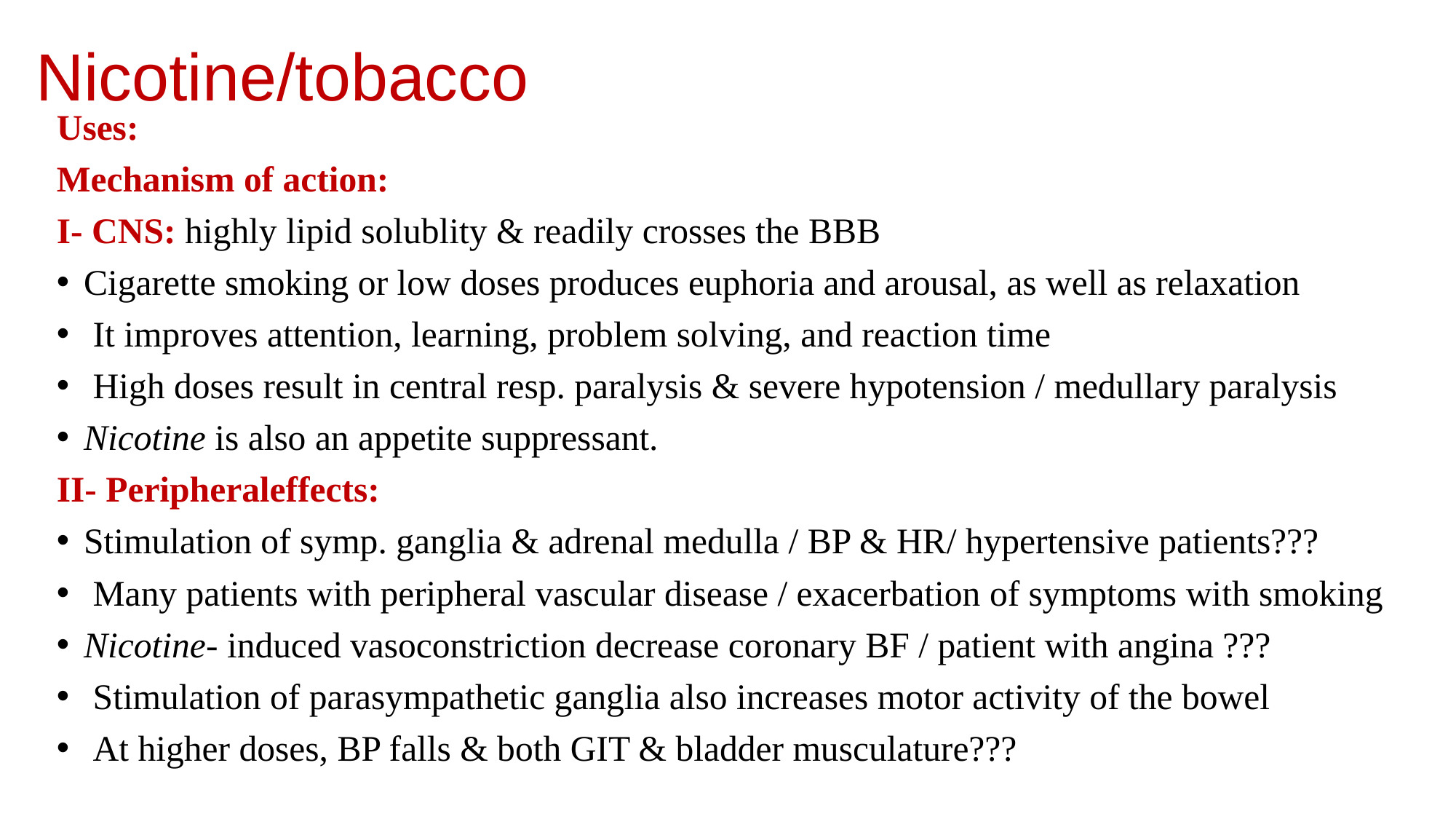

# Nicotine/tobacco
Uses:
Mechanism of action:
I- CNS: highly lipid solublity & readily crosses the BBB
Cigarette smoking or low doses produces euphoria and arousal, as well as relaxation
 It improves attention, learning, problem solving, and reaction time
 High doses result in central resp. paralysis & severe hypotension / medullary paralysis
Nicotine is also an appetite suppressant.
II- Peripheraleffects:
Stimulation of symp. ganglia & adrenal medulla / BP & HR/ hypertensive patients???
 Many patients with peripheral vascular disease / exacerbation of symptoms with smoking
Nicotine- induced vasoconstriction decrease coronary BF / patient with angina ???
 Stimulation of parasympathetic ganglia also increases motor activity of the bowel
 At higher doses, BP falls & both GIT & bladder musculature???